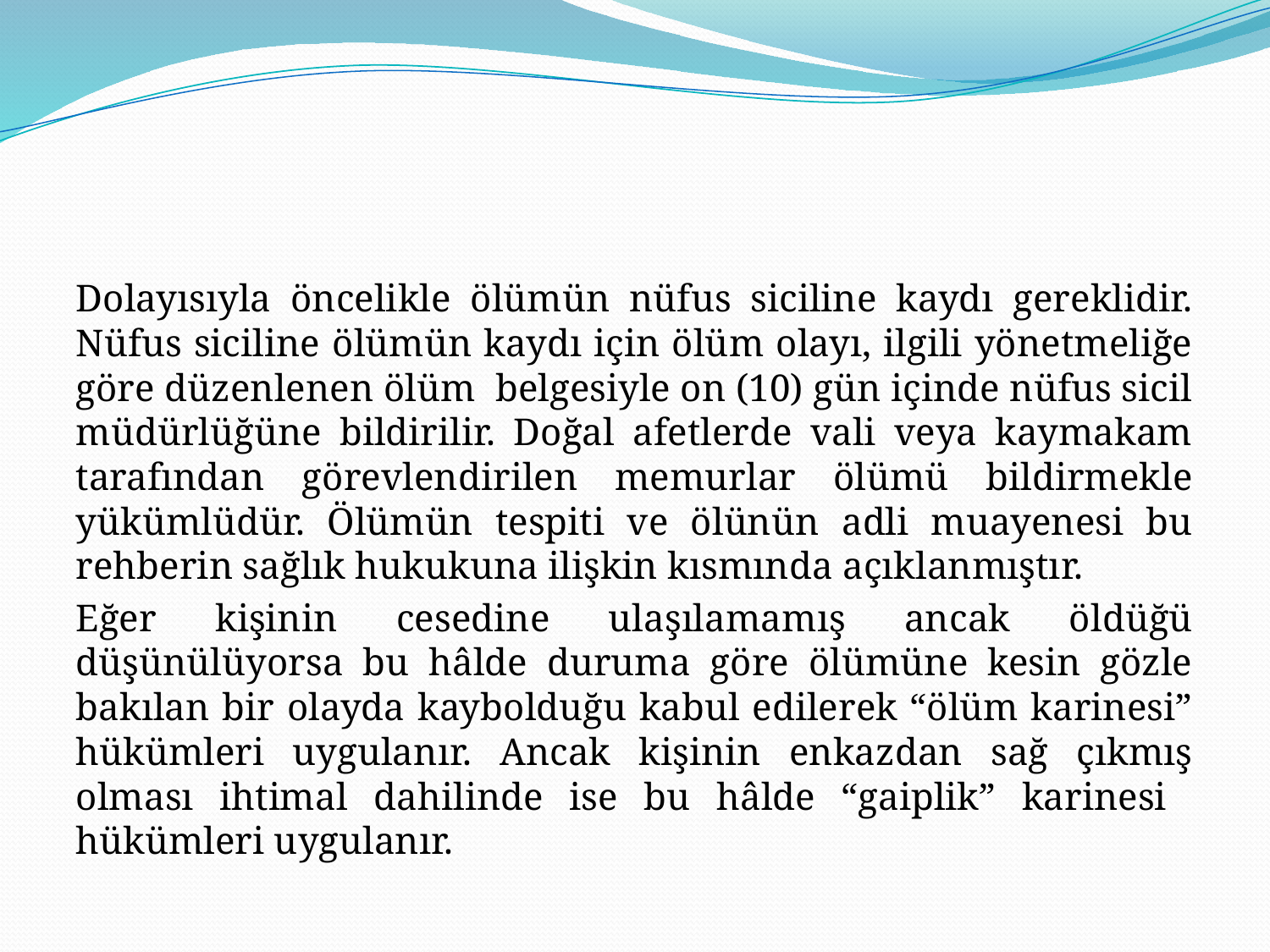

#
Dolayısıyla öncelikle ölümün nüfus siciline kaydı gereklidir. Nüfus siciline ölümün kaydı için ölüm olayı, ilgili yönetmeliğe göre düzenlenen ölüm  belgesiyle on (10) gün içinde nüfus sicil müdürlüğüne bildirilir. Doğal afetlerde vali veya kaymakam tarafından görevlendirilen memurlar ölümü bildirmekle yükümlüdür. Ölümün tespiti ve ölünün adli muayenesi bu rehberin sağlık hukukuna ilişkin kısmında açıklanmıştır.
Eğer kişinin cesedine ulaşılamamış ancak öldüğü düşünülüyorsa bu hâlde duruma göre ölümüne kesin gözle bakılan bir olayda kaybolduğu kabul edilerek “ölüm karinesi” hükümleri uygulanır. Ancak kişinin enkazdan sağ çıkmış olması ihtimal dahilinde ise bu hâlde “gaiplik” karinesi  hükümleri uygulanır.